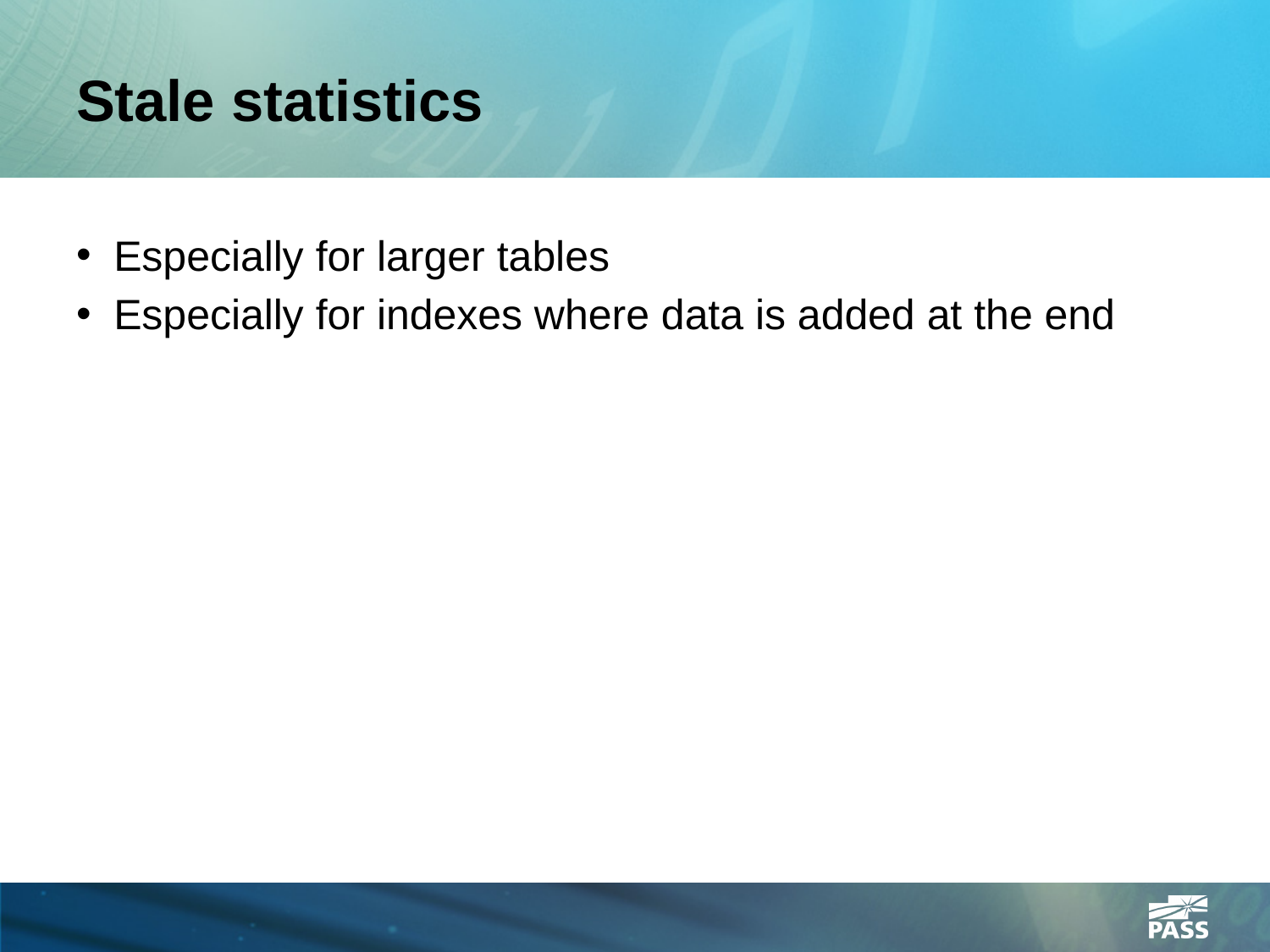

# Stale statistics
Especially for larger tables
Especially for indexes where data is added at the end